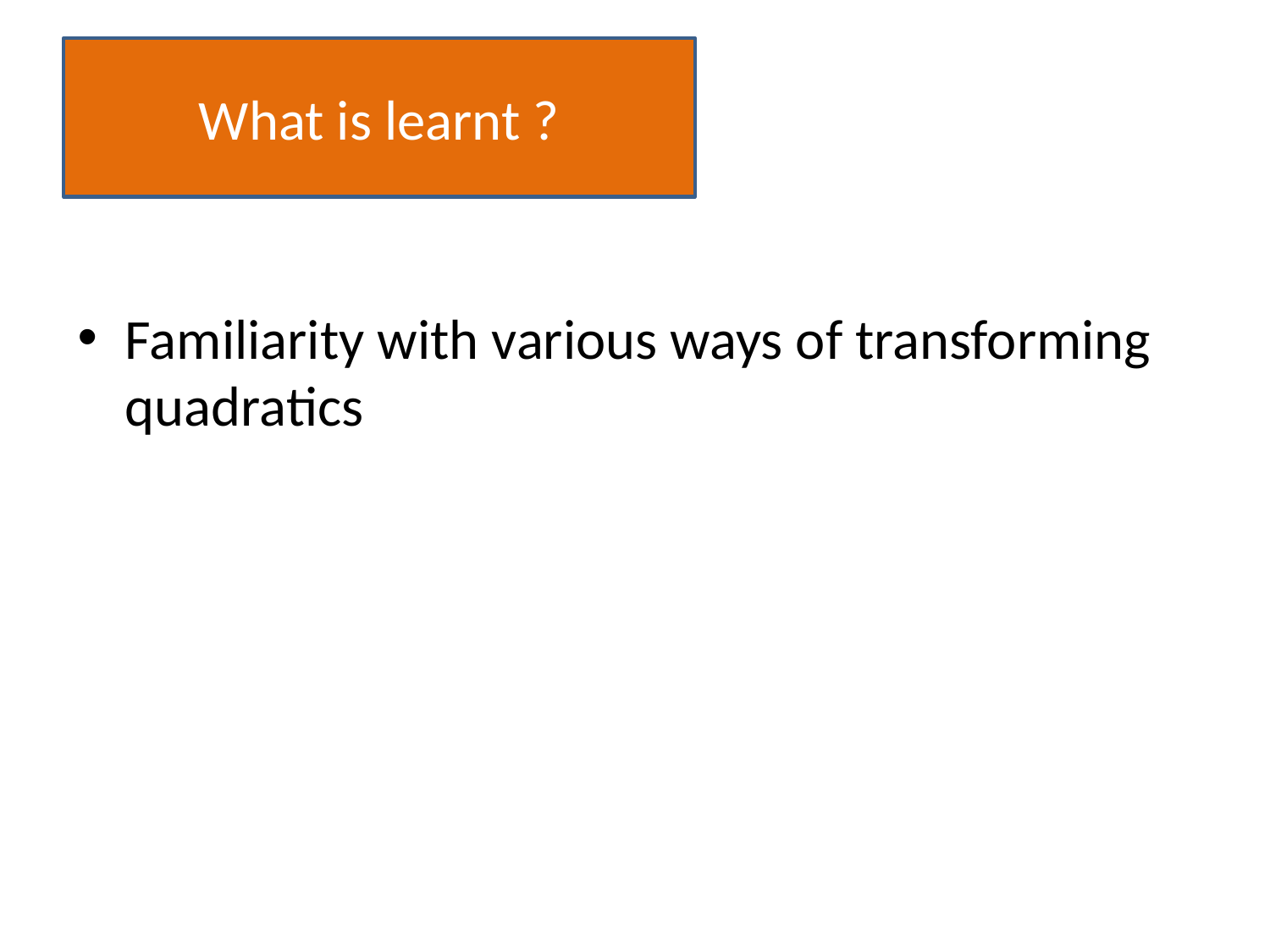

# What is learnt ?
Familiarity with various ways of transforming quadratics